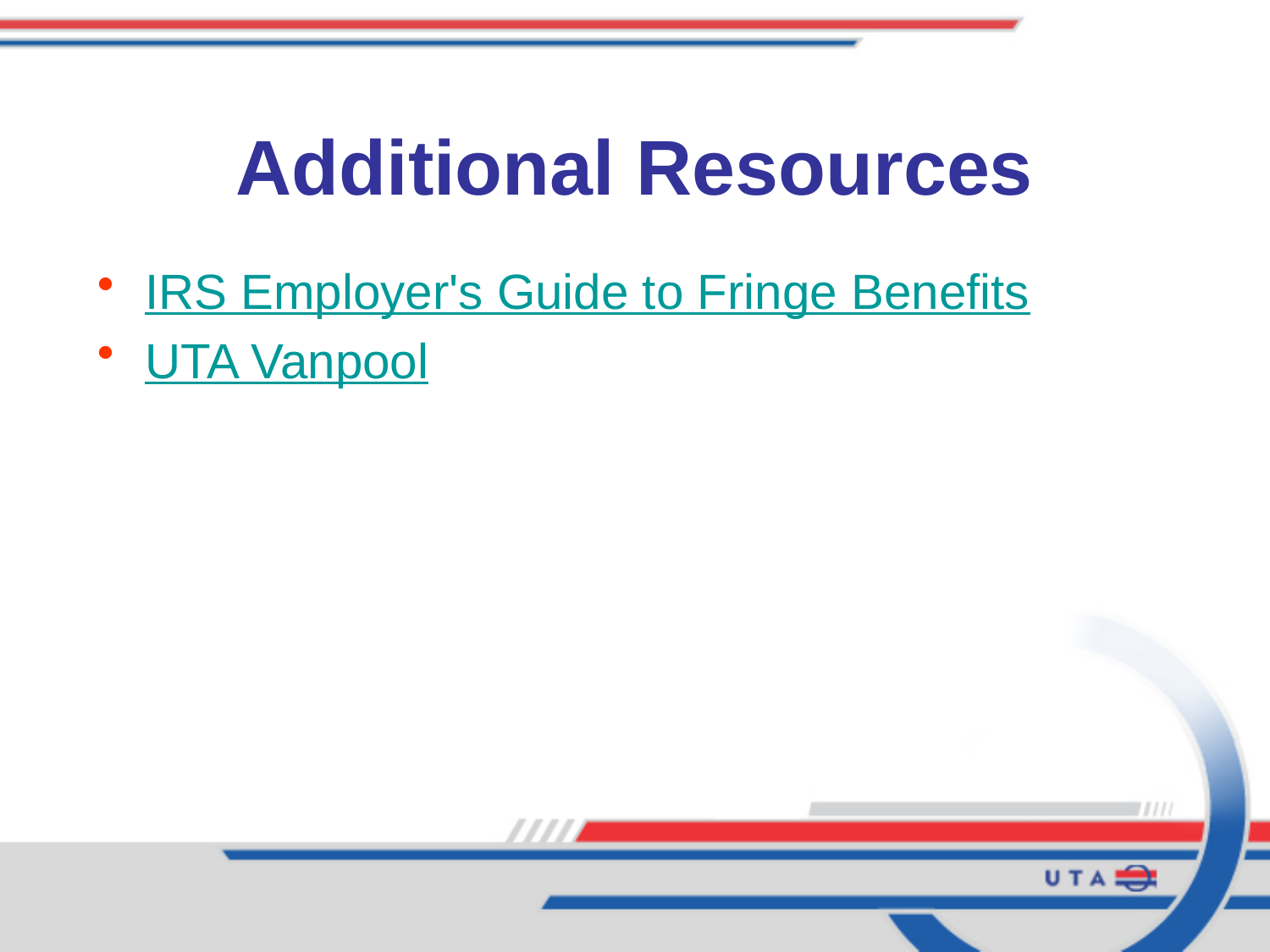

# Additional Resources
IRS Employer's Guide to Fringe Benefits
UTA Vanpool